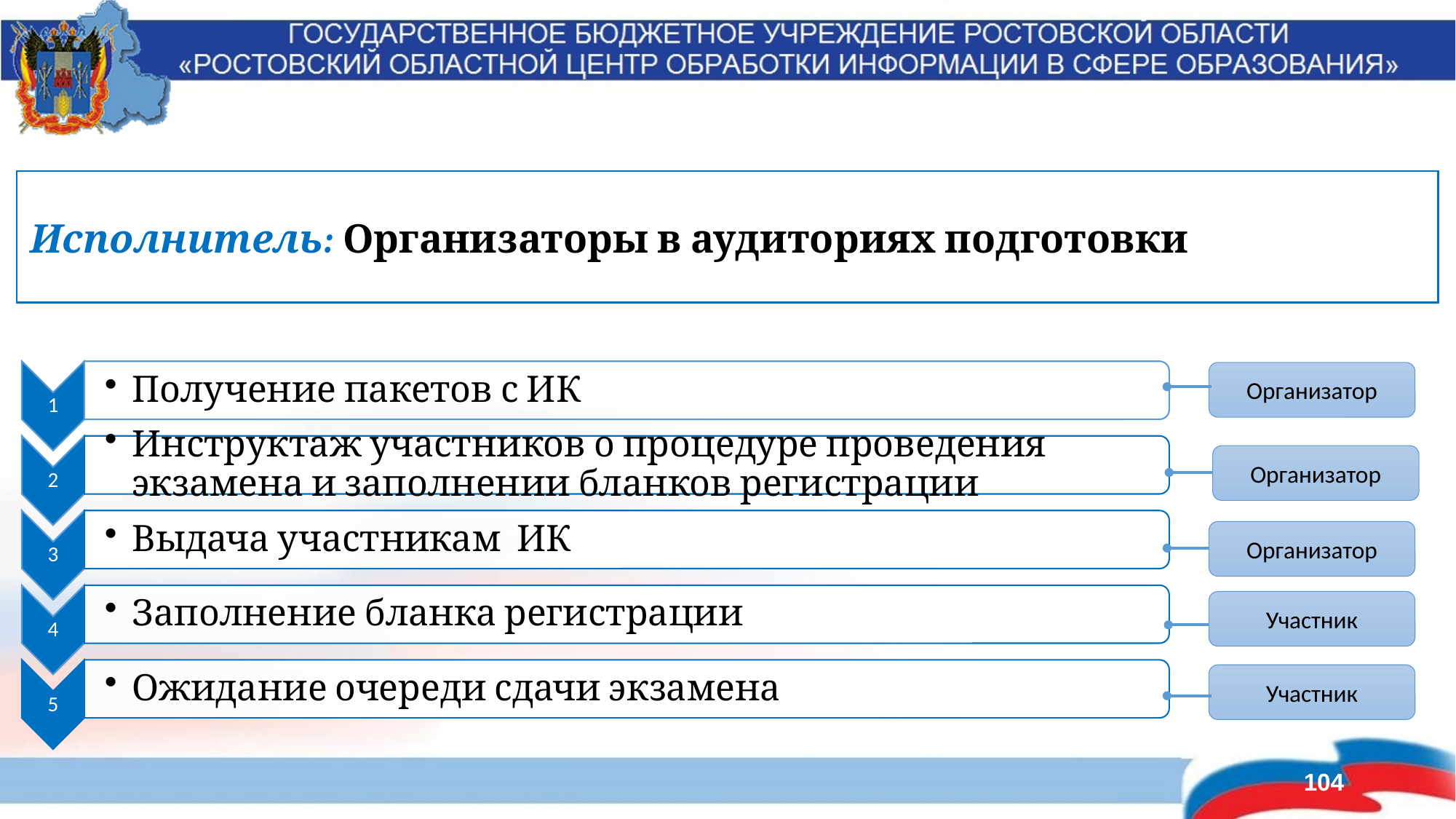

Исполнитель: Организаторы в аудиториях подготовки
1
Получение пакетов с ИК
2
Инструктаж участников о процедуре проведения экзамена и заполнении бланков регистрации
3
Выдача участникам  ИК
4
Заполнение бланка регистрации
5
Ожидание очереди сдачи экзамена
Организатор
Организатор
Организатор
Участник
Участник
104